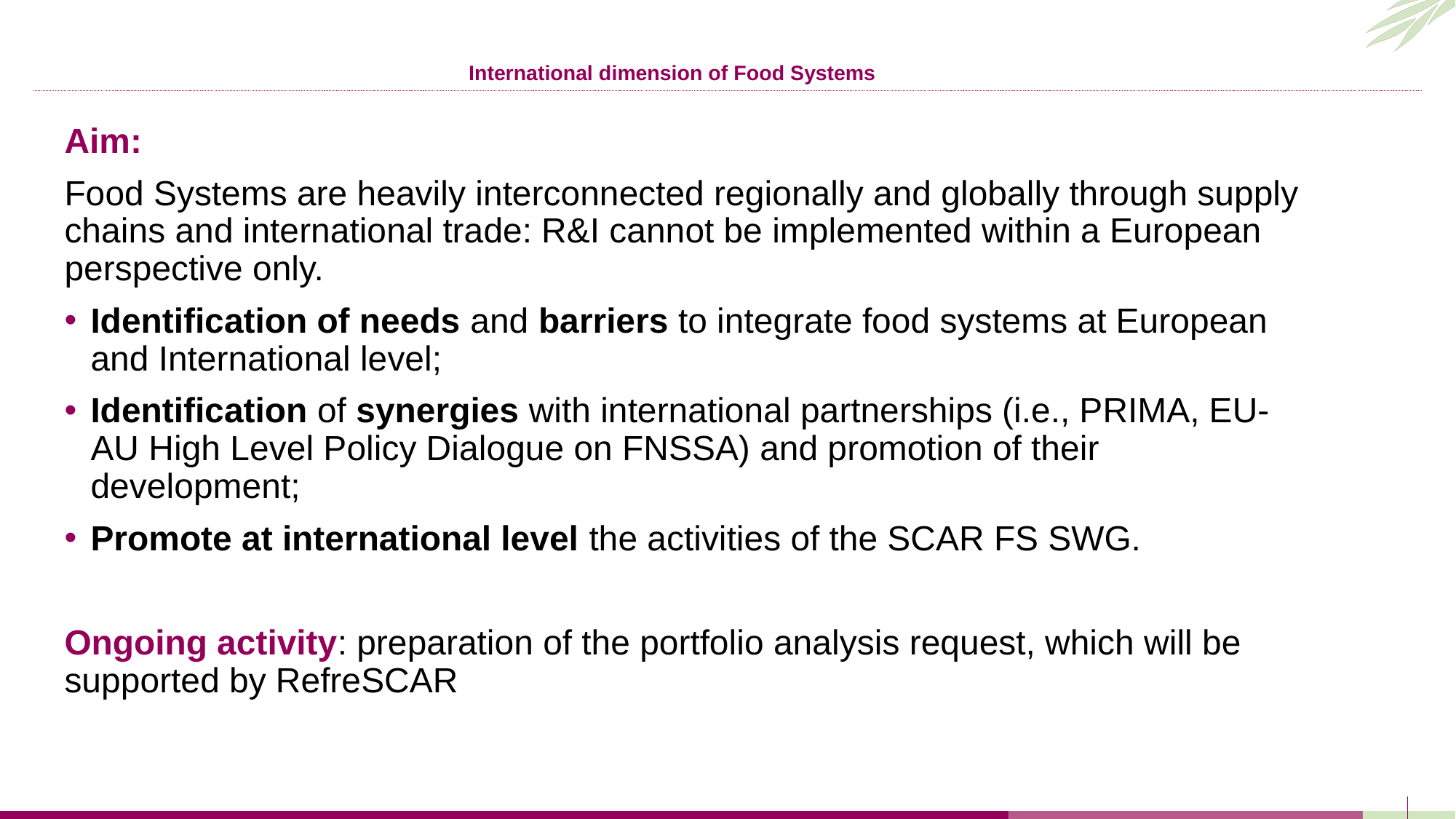

# International dimension of Food Systems
Aim:
Food Systems are heavily interconnected regionally and globally through supply chains and international trade: R&I cannot be implemented within a European perspective only.
Identification of needs and barriers to integrate food systems at European and International level;
Identification of synergies with international partnerships (i.e., PRIMA, EU-AU High Level Policy Dialogue on FNSSA) and promotion of their development;
Promote at international level the activities of the SCAR FS SWG.

Ongoing activity: preparation of the portfolio analysis request, which will be supported by RefreSCAR